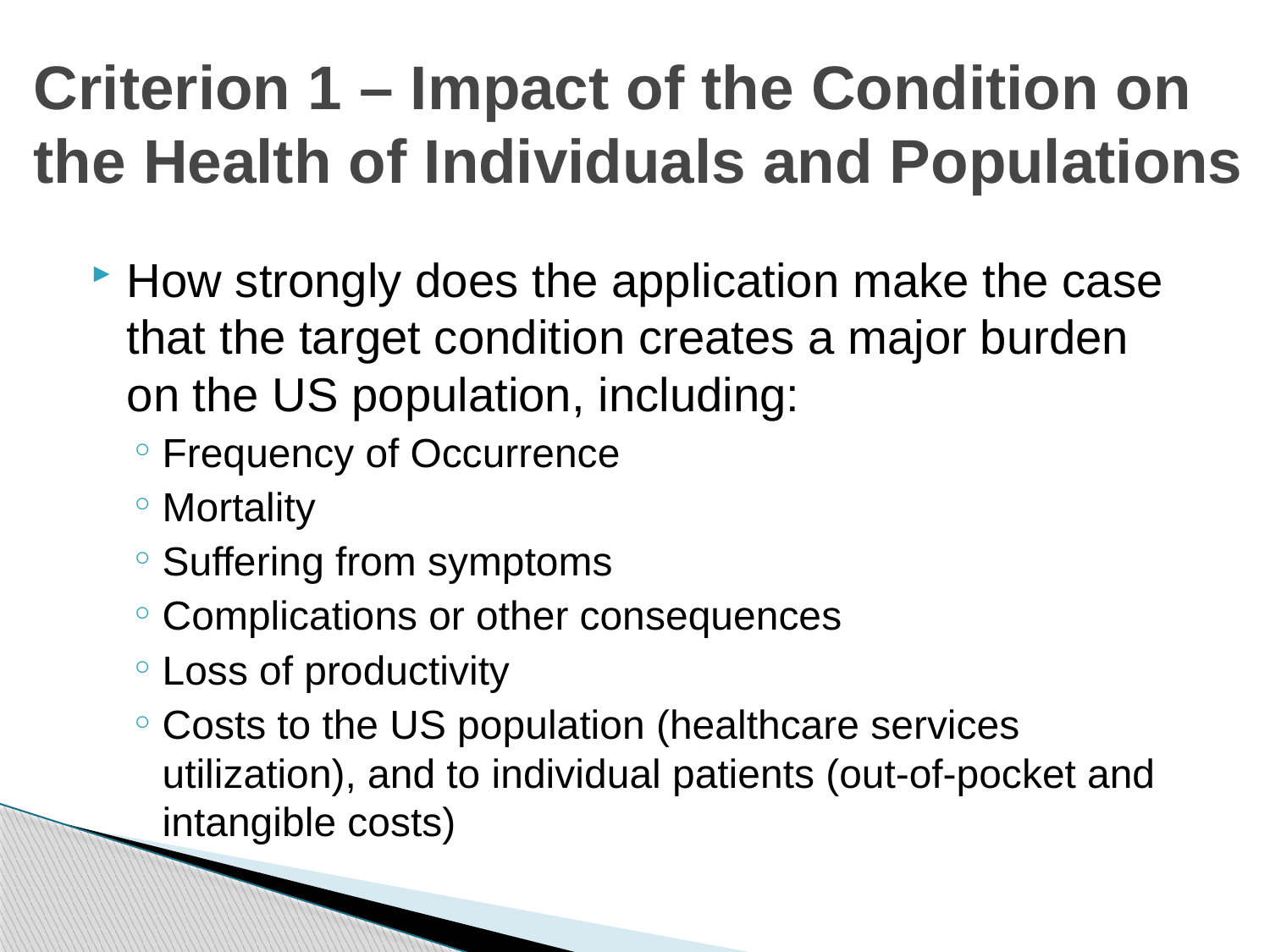

# Criterion 1 – Impact of the Condition on the Health of Individuals and Populations
How strongly does the application make the case that the target condition creates a major burden on the US population, including:
Frequency of Occurrence
Mortality
Suffering from symptoms
Complications or other consequences
Loss of productivity
Costs to the US population (healthcare services utilization), and to individual patients (out-of-pocket and intangible costs)